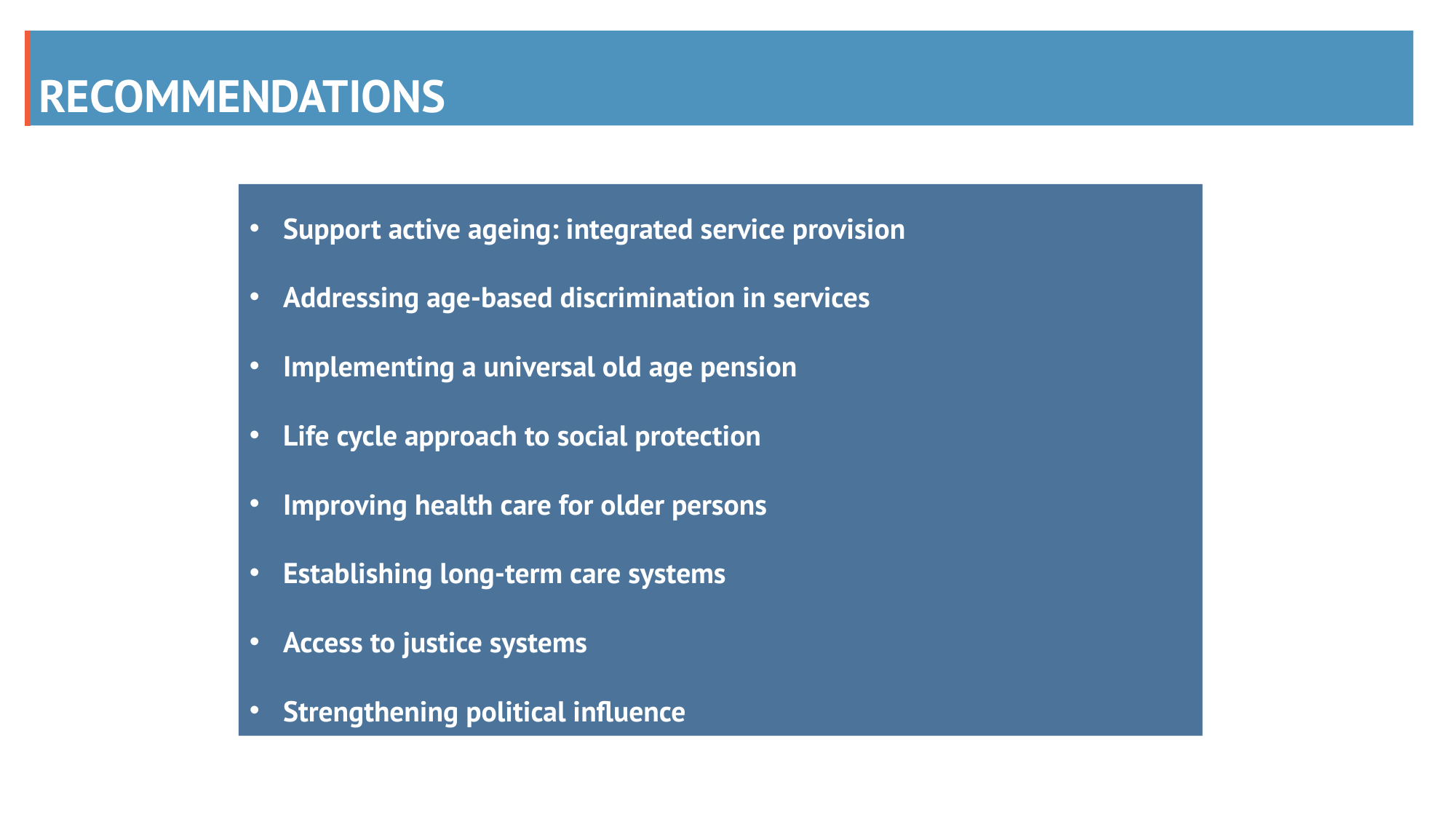

# RECOMMENDATIONS

Support active ageing: integrated service provision

Addressing age-based discrimination in services

Implementing a universal old age pension

Life cycle approach to social protection

Improving health care for older persons

Establishing long-term care systems

Access to justice systems

Strengthening political influence